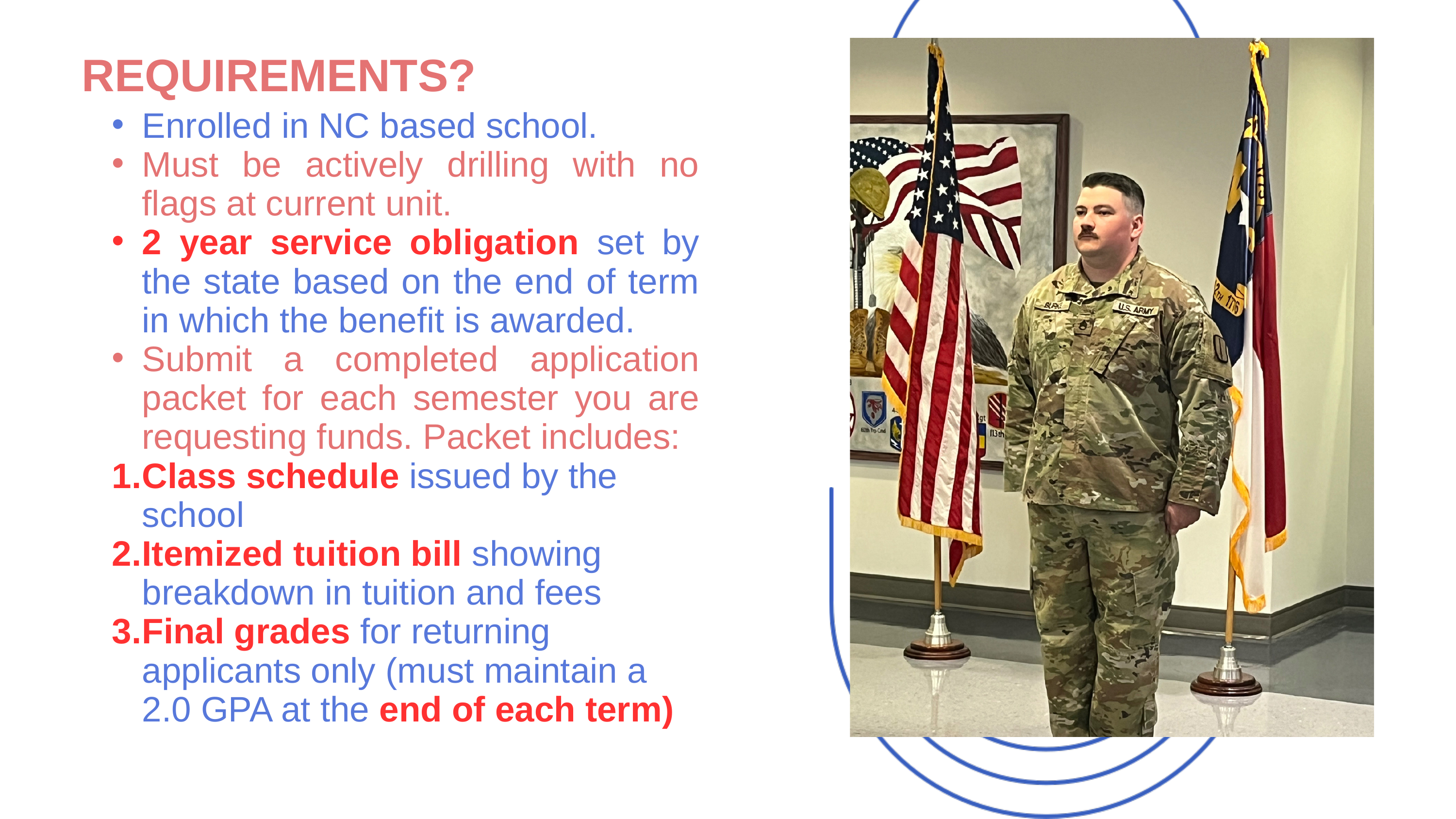

REQUIREMENTS?
Enrolled in NC based school.
Must be actively drilling with no flags at current unit.
2 year service obligation set by the state based on the end of term in which the benefit is awarded.
Submit a completed application packet for each semester you are requesting funds. Packet includes:
Class schedule issued by the school
Itemized tuition bill showing breakdown in tuition and fees
Final grades for returning applicants only (must maintain a 2.0 GPA at the end of each term)